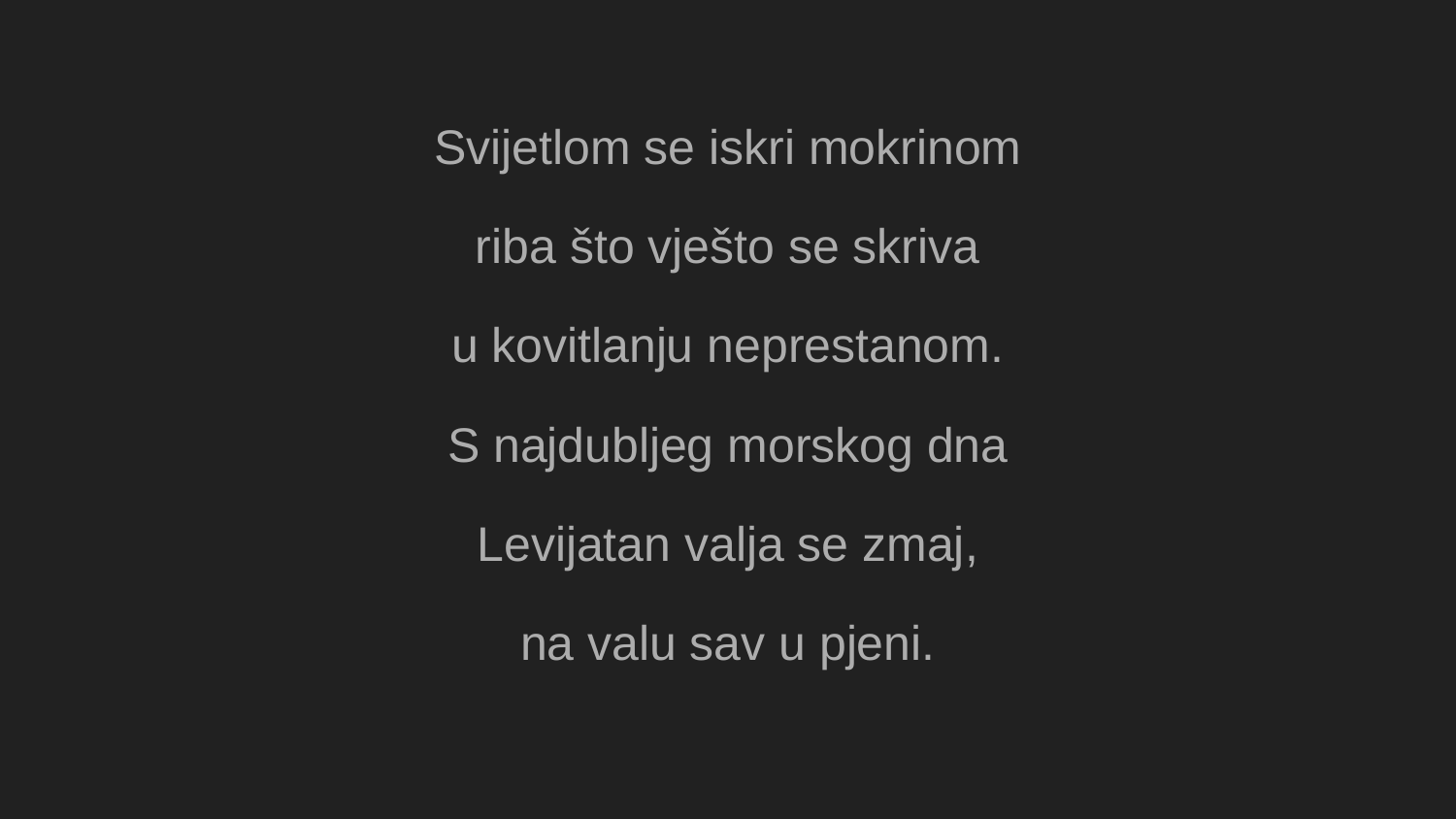

Svijetlom se iskri mokrinom
riba što vješto se skriva
u kovitlanju neprestanom.
S najdubljeg morskog dna
Levijatan valja se zmaj,
na valu sav u pjeni.